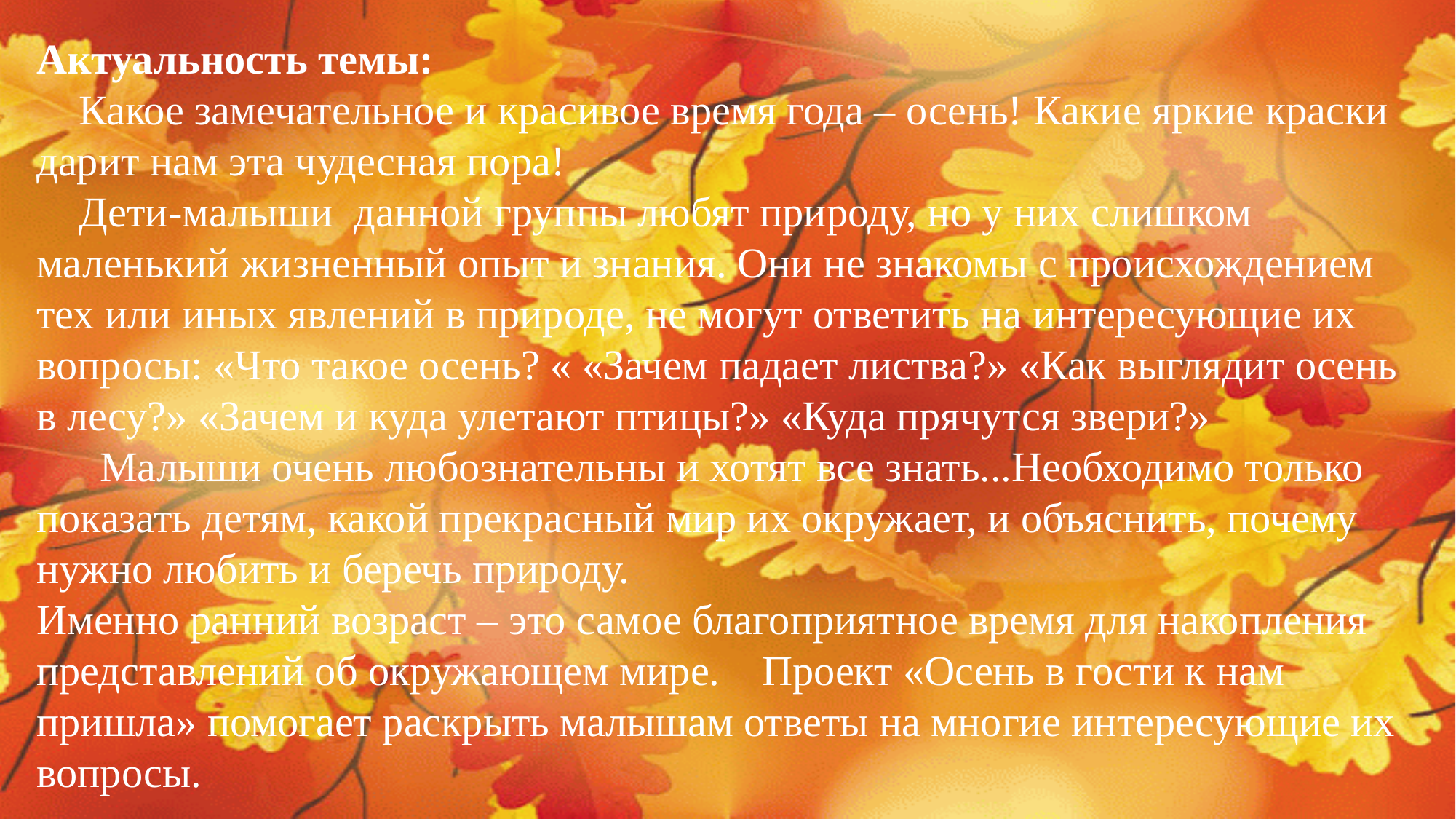

Актуальность темы:
    Какое замечательное и красивое время года – осень! Какие яркие краски дарит нам эта чудесная пора!
    Дети-малыши  данной группы любят природу, но у них слишком маленький жизненный опыт и знания. Они не знакомы с происхождением тех или иных явлений в природе, не могут ответить на интересующие их вопросы: «Что такое осень? « «Зачем падает листва?» «Как выглядит осень в лесу?» «Зачем и куда улетают птицы?» «Куда прячутся звери?»
      Малыши очень любознательны и хотят все знать...Необходимо только показать детям, какой прекрасный мир их окружает, и объяснить, почему нужно любить и беречь природу.
Именно ранний возраст – это самое благоприятное время для накопления представлений об окружающем мире.    Проект «Осень в гости к нам пришла» помогает раскрыть малышам ответы на многие интересующие их вопросы.